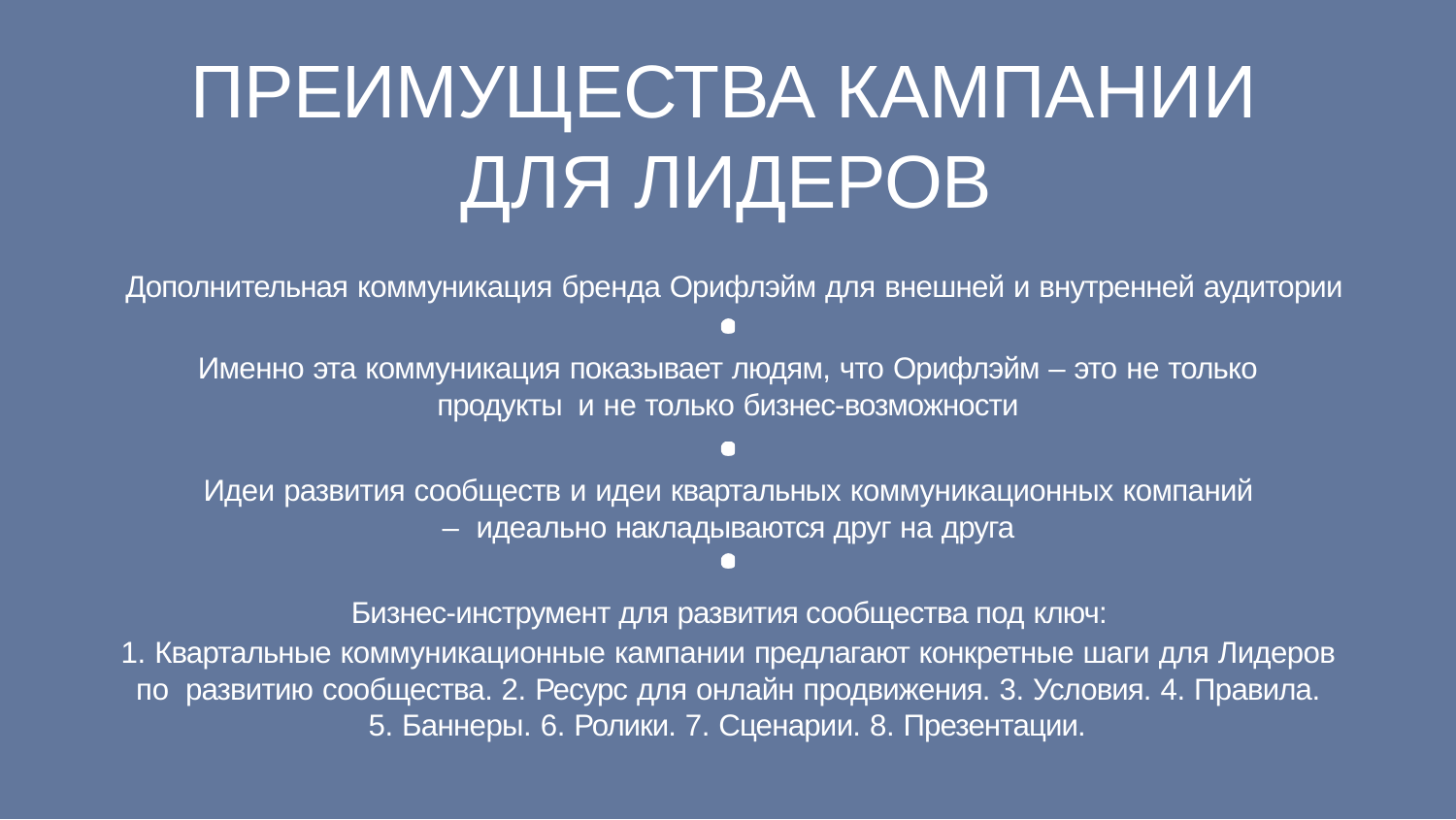

# ПРЕИМУЩЕСТВА КАМПАНИИ  ДЛЯ ЛИДЕРОВ
Дополнительная коммуникация бренда Орифлэйм для внешней и внутренней аудитории

Именно эта коммуникация показывает людям, что Орифлэйм – это не только продукты  и не только бизнес-возможности

Идеи развития сообществ и идеи квартальных коммуникационных компаний –  идеально накладываются друг на друга

Бизнес-инструмент для развития сообщества под ключ:
1. Квартальные коммуникационные кампании предлагают конкретные шаги для Лидеров по  развитию сообщества. 2. Ресурс для онлайн продвижения. 3. Условия. 4. Правила.
5. Баннеры. 6. Ролики. 7. Сценарии. 8. Презентации.